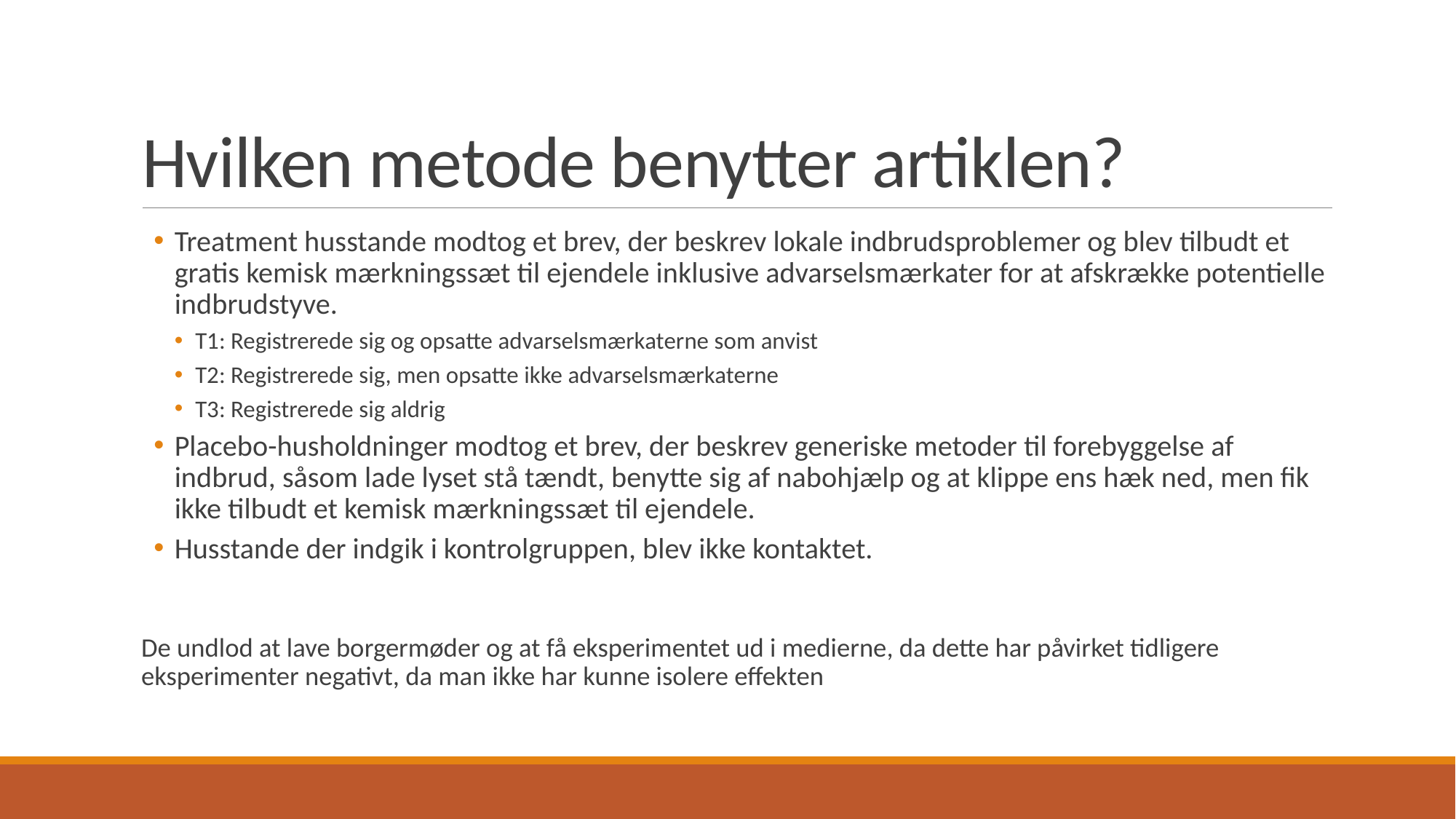

# Hvilken metode benytter artiklen?
Treatment husstande modtog et brev, der beskrev lokale indbrudsproblemer og blev tilbudt et gratis kemisk mærkningssæt til ejendele inklusive advarselsmærkater for at afskrække potentielle indbrudstyve.
T1: Registrerede sig og opsatte advarselsmærkaterne som anvist
T2: Registrerede sig, men opsatte ikke advarselsmærkaterne
T3: Registrerede sig aldrig
Placebo-husholdninger modtog et brev, der beskrev generiske metoder til forebyggelse af indbrud, såsom lade lyset stå tændt, benytte sig af nabohjælp og at klippe ens hæk ned, men fik ikke tilbudt et kemisk mærkningssæt til ejendele.
Husstande der indgik i kontrolgruppen, blev ikke kontaktet.

De undlod at lave borgermøder og at få eksperimentet ud i medierne, da dette har påvirket tidligere eksperimenter negativt, da man ikke har kunne isolere effekten